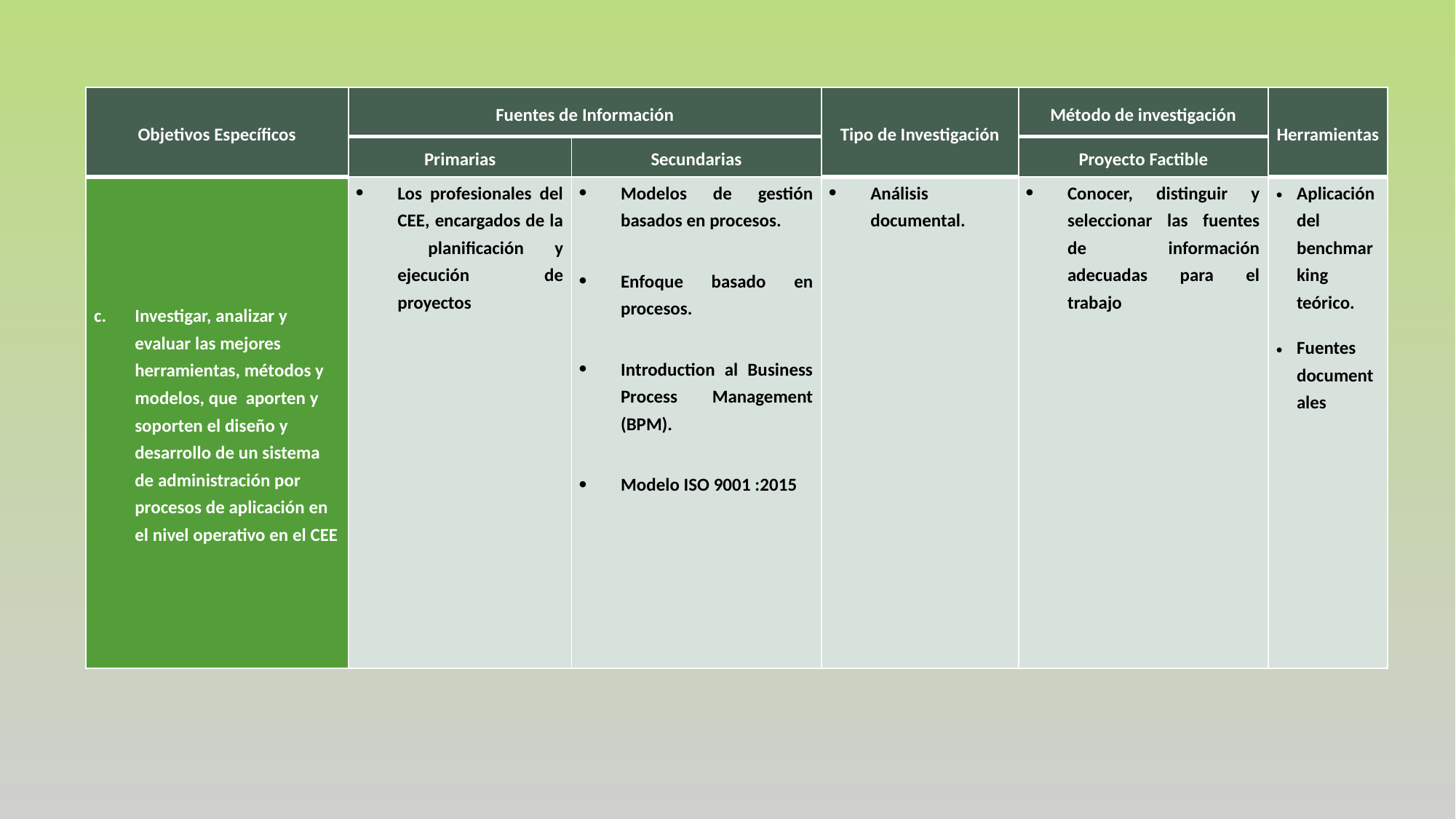

| Objetivos Específicos | Fuentes de Información |  | Tipo de Investigación | Método de investigación | Herramientas |
| --- | --- | --- | --- | --- | --- |
|  | Primarias | Secundarias |  | Proyecto Factible |  |
| Investigar, analizar y evaluar las mejores herramientas, métodos y modelos, que aporten y soporten el diseño y desarrollo de un sistema de administración por procesos de aplicación en el nivel operativo en el CEE | Los profesionales del CEE, encargados de la planificación y ejecución de proyectos | Modelos de gestión basados en procesos. Enfoque basado en procesos. Introduction al Business Process Management (BPM). Modelo ISO 9001 :2015 | Análisis documental. | Conocer, distinguir y seleccionar las fuentes de información adecuadas para el trabajo | Aplicación del benchmarking teórico. Fuentes documentales |